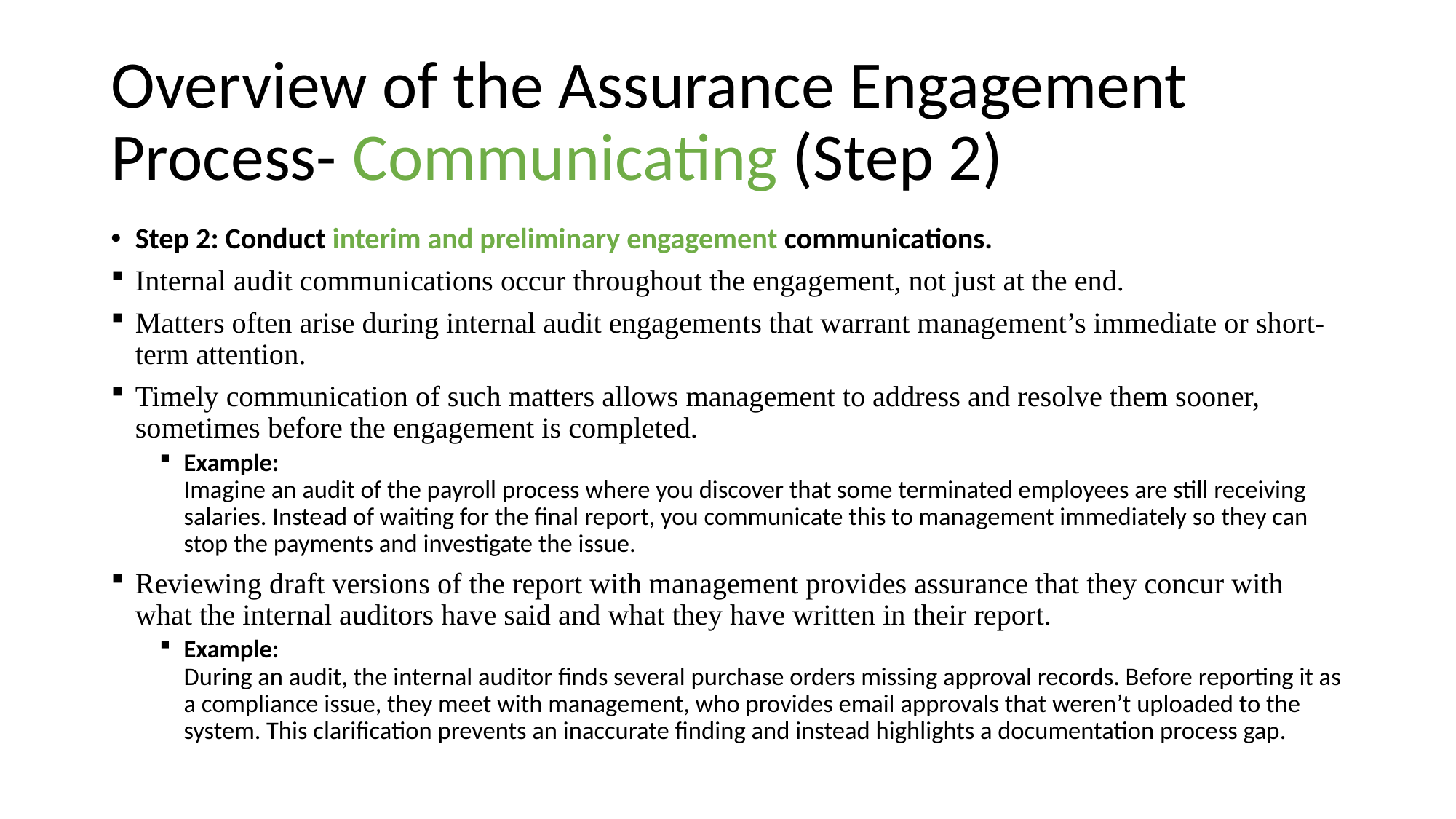

# Overview of the Assurance Engagement Process- Communicating (Step 2)
Step 2: Conduct interim and preliminary engagement communications.
Internal audit communications occur throughout the engagement, not just at the end.
Matters often arise during internal audit engagements that warrant management’s immediate or short-term attention.
Timely communication of such matters allows management to address and resolve them sooner, sometimes before the engagement is completed.
Example:
Imagine an audit of the payroll process where you discover that some terminated employees are still receiving salaries. Instead of waiting for the final report, you communicate this to management immediately so they can stop the payments and investigate the issue.
Reviewing draft versions of the report with management provides assurance that they concur with what the internal auditors have said and what they have written in their report.
Example:
During an audit, the internal auditor finds several purchase orders missing approval records. Before reporting it as a compliance issue, they meet with management, who provides email approvals that weren’t uploaded to the system. This clarification prevents an inaccurate finding and instead highlights a documentation process gap.